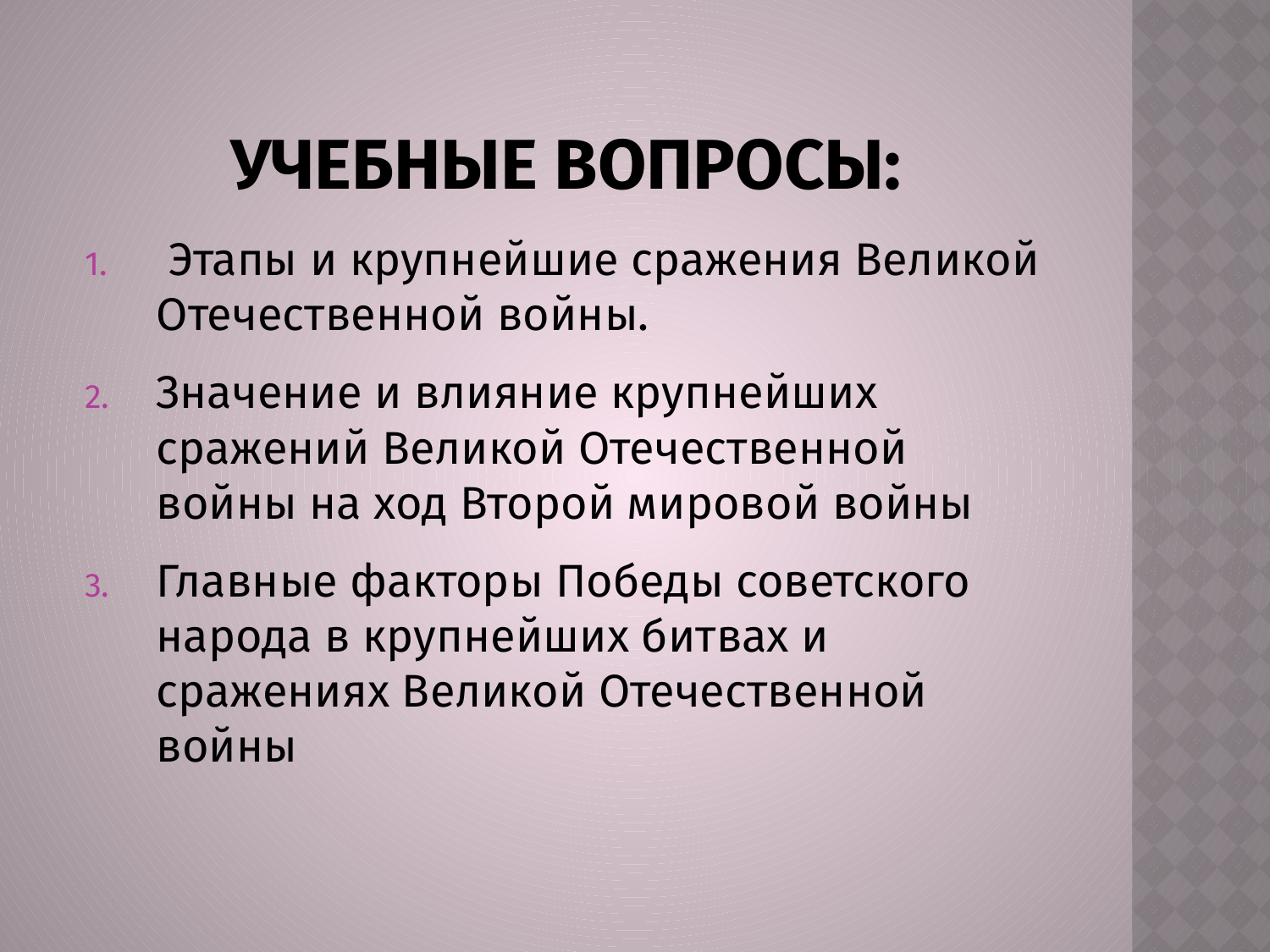

# Учебные вопросы:
 Этапы и крупнейшие сражения Великой Отечественной войны.
Значение и влияние крупнейших сражений Великой Отечественной войны на ход Второй мировой войны
Главные факторы Победы советского народа в крупнейших битвах и сражениях Великой Отечественной войны